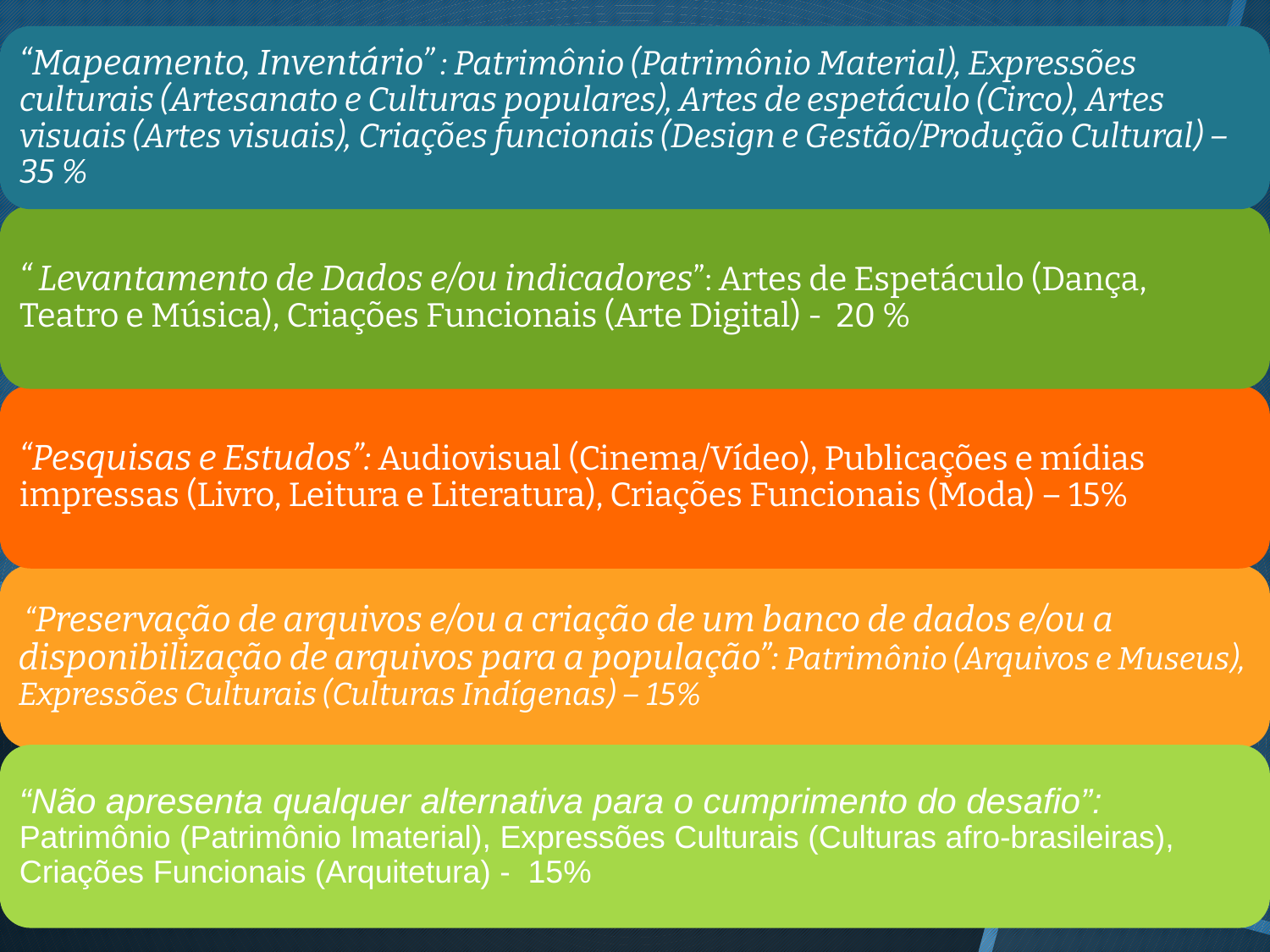

“Preservação de arquivos e/ou a criação de um banco de dados e/ou a disponibilização de arquivos para a população”: Patrimônio (Arquivos e Museus), Expressões Culturais (Culturas Indígenas) – 15%
“Pesquisas e Estudos”: Audiovisual (Cinema/Vídeo), Publicações e mídias impressas (Livro, Leitura e Literatura), Criações Funcionais (Moda) – 15%
“ Levantamento de Dados e/ou indicadores”: Artes de Espetáculo (Dança, Teatro e Música), Criações Funcionais (Arte Digital) -  20 %
“Não apresenta qualquer alternativa para o cumprimento do desafio”: Patrimônio (Patrimônio Imaterial), Expressões Culturais (Culturas afro-brasileiras), Criações Funcionais (Arquitetura) -  15%
“Mapeamento, Inventário” : Patrimônio (Patrimônio Material), Expressões culturais (Artesanato e Culturas populares), Artes de espetáculo (Circo), Artes visuais (Artes visuais), Criações funcionais (Design e Gestão/Produção Cultural) – 35 %